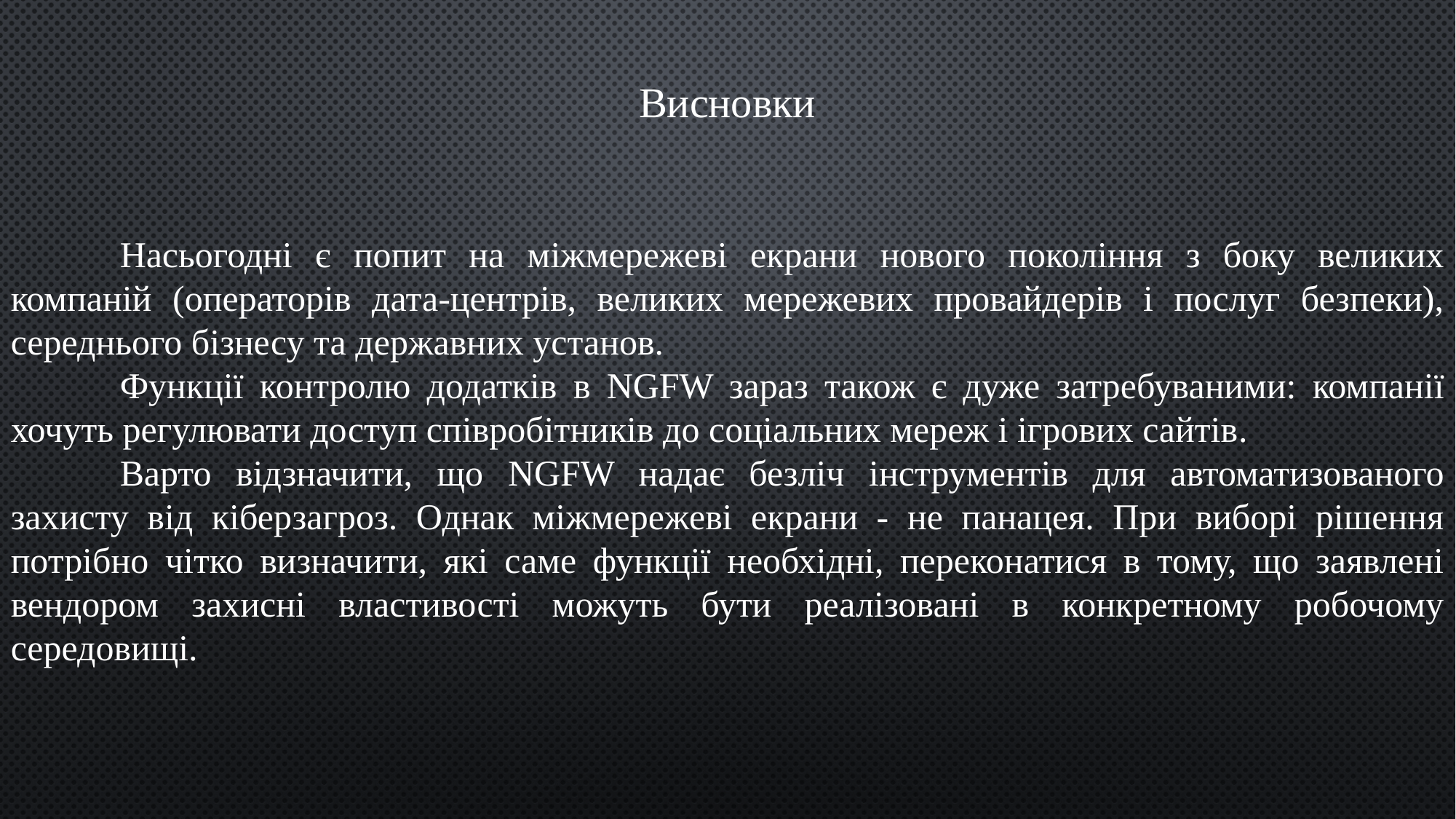

Висновки
	Насьогодні є попит на міжмережеві екрани нового покоління з боку великих компаній (операторів дата-центрів, великих мережевих провайдерів і послуг безпеки), середнього бізнесу та державних установ.
	Функції контролю додатків в NGFW зараз також є дуже затребуваними: компанії хочуть регулювати доступ співробітників до соціальних мереж і ігрових сайтів.
	Варто відзначити, що NGFW надає безліч інструментів для автоматизованого захисту від кіберзагроз. Однак міжмережеві екрани - не панацея. При виборі рішення потрібно чітко визначити, які саме функції необхідні, переконатися в тому, що заявлені вендором захисні властивості можуть бути реалізовані в конкретному робочому середовищі.